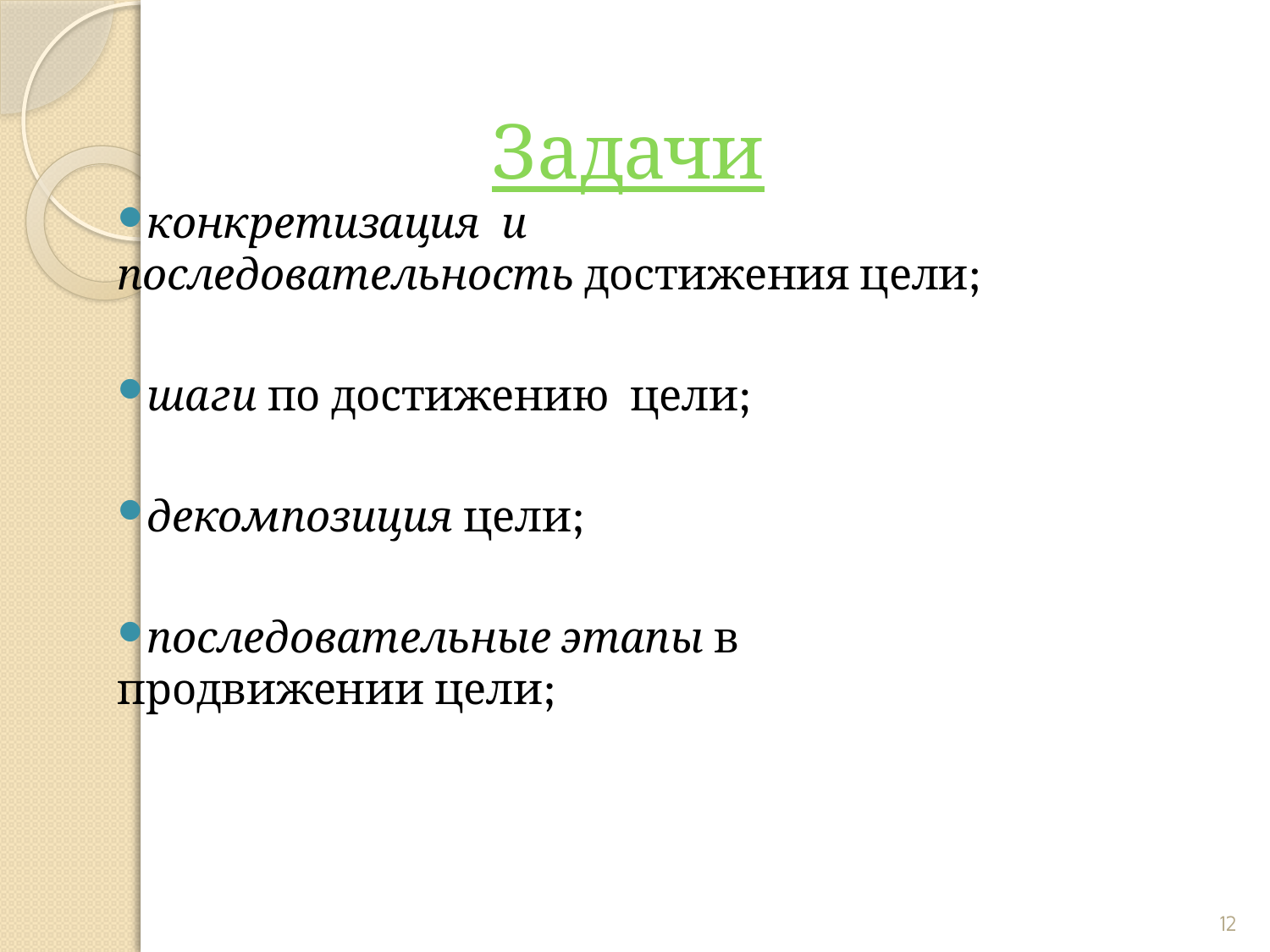

конкретизация  и последовательность достижения цели;

шаги по достижению  цели;

декомпозиция цели;

последовательные этапы в продвижении цели;
# Задачи
12